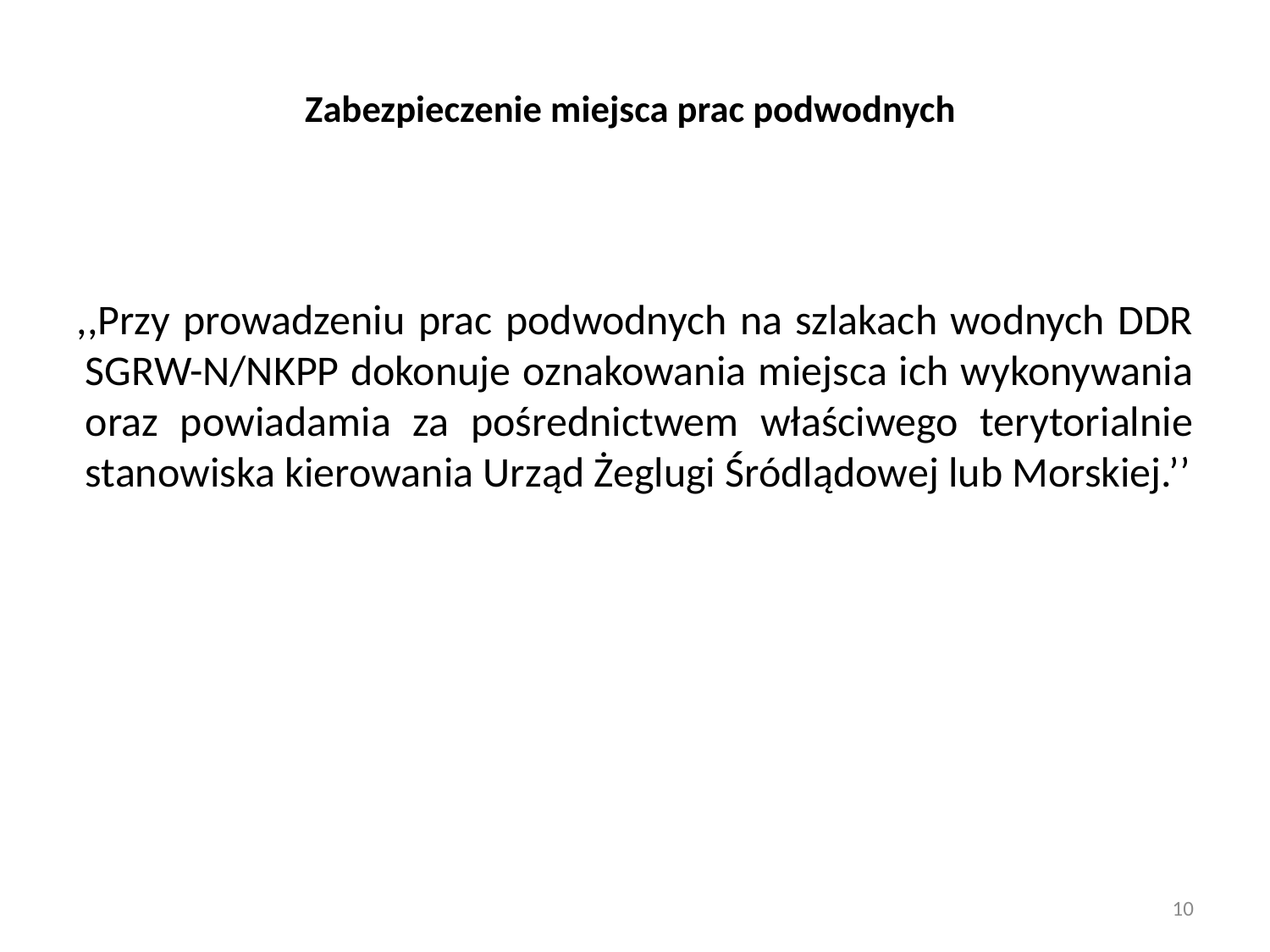

# Zabezpieczenie miejsca prac podwodnych

   ,,Przy prowadzeniu prac podwodnych na szlakach wodnych DDR SGRW-N/NKPP dokonuje oznakowania miejsca ich wykonywania oraz powiadamia za pośrednictwem właściwego terytorialnie stanowiska kierowania Urząd Żeglugi Śródlądowej lub Morskiej.’’

10